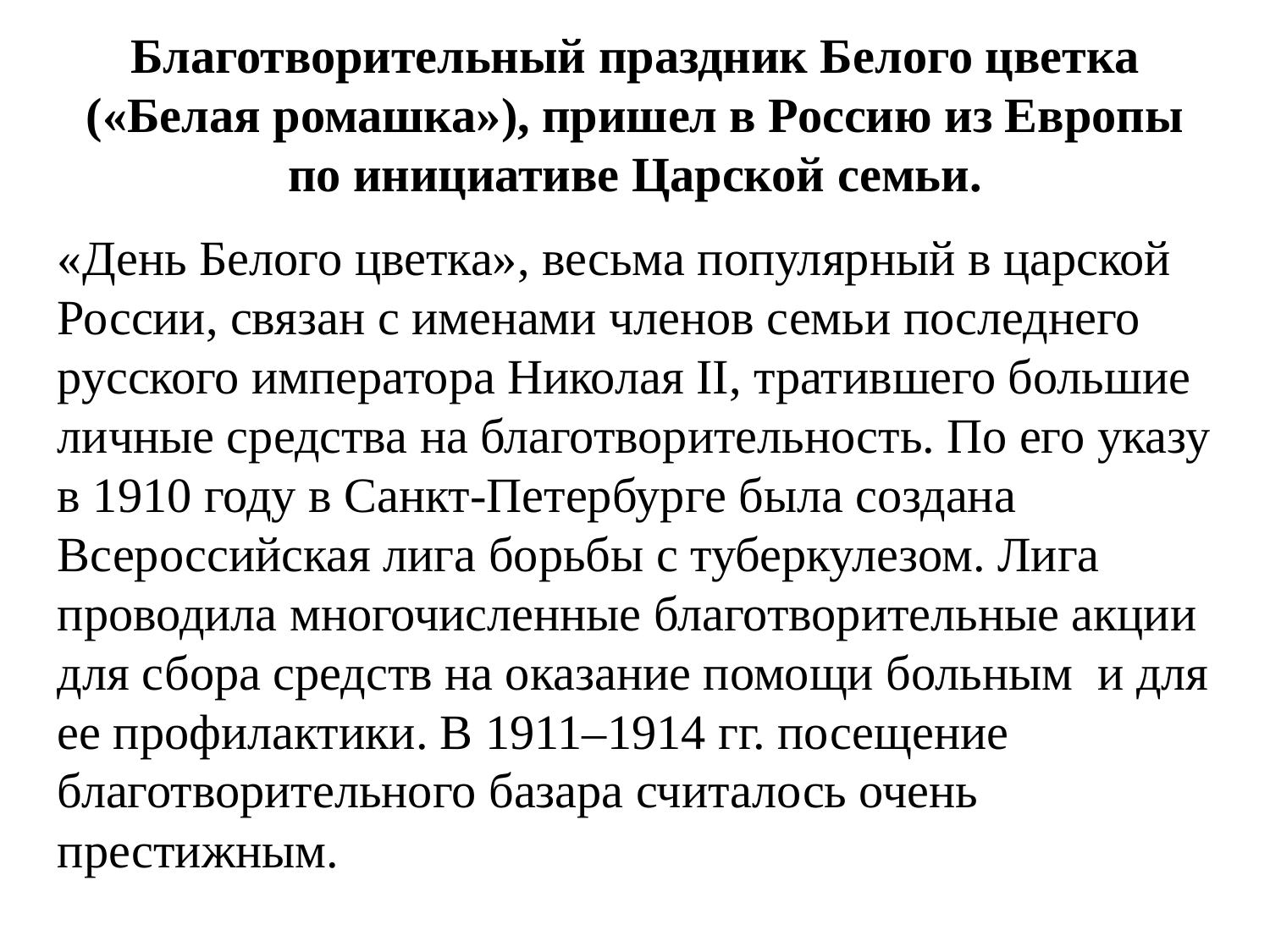

# Благотворительный праздник Белого цветка («Белая ромашка»), пришел в Россию из Европы по инициативе Царской семьи.
«День Белого цветка», весьма популярный в царской России, связан с именами членов семьи последнего русского императора Николая II, тратившего большие личные средства на благотворительность. По его указу в 1910 году в Санкт-Петербурге была создана Всероссийская лига борьбы с туберкулезом. Лига проводила многочисленные благотворительные акции для сбора средств на оказание помощи больным  и для ее профилактики. В 1911–1914 гг. посещение благотворительного базара считалось очень престижным.